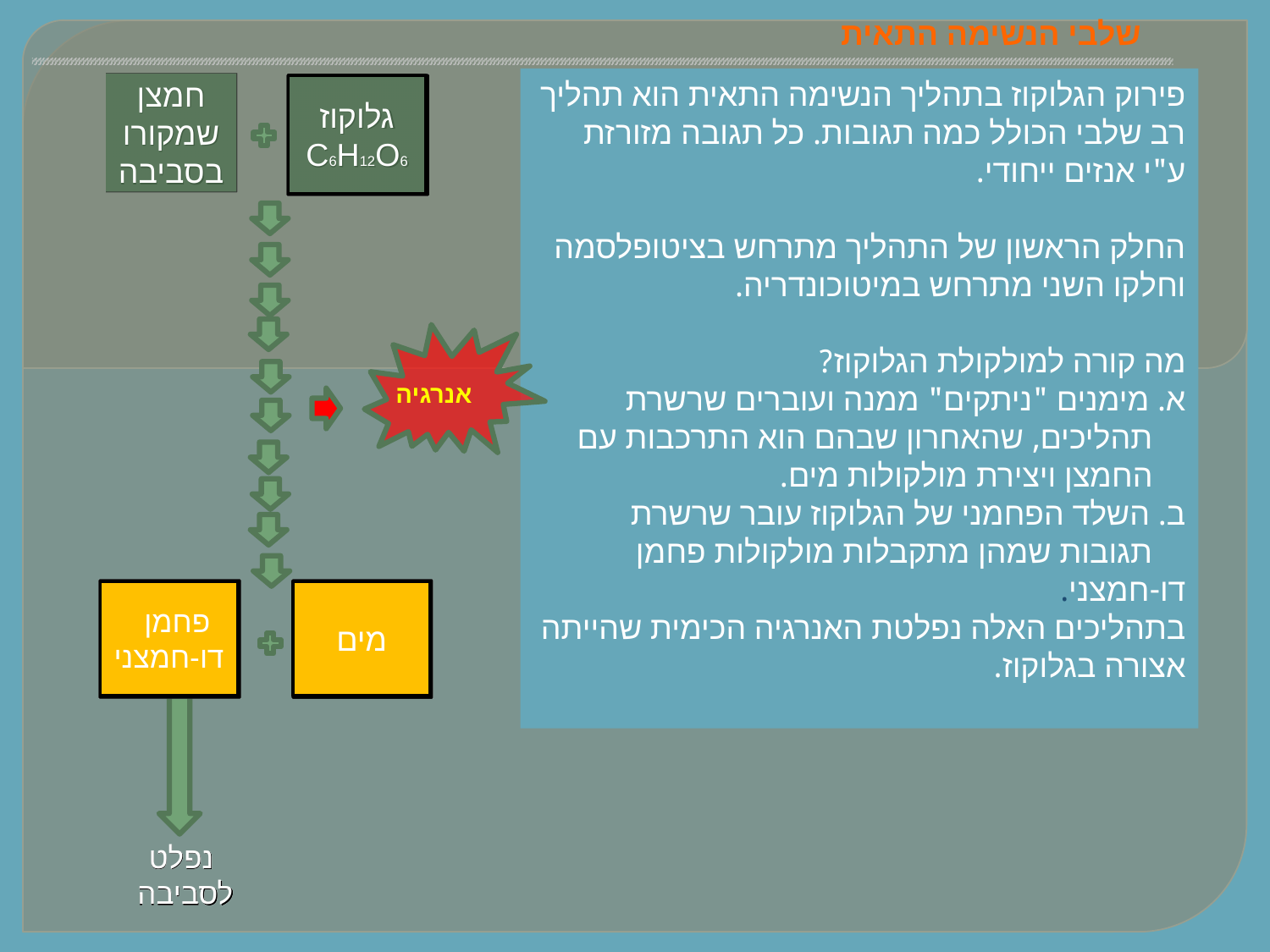

# שלבי הנשימה התאית

פירוק הגלוקוז בתהליך הנשימה התאית הוא תהליך רב שלבי הכולל כמה תגובות. כל תגובה מזורזת ע"י אנזים ייחודי.

החלק הראשון של התהליך מתרחש בציטופלסמה
וחלקו השני מתרחש במיטוכונדריה.

מה קורה למולקולת הגלוקוז?
א. מימנים "ניתקים" ממנה ועוברים שרשרת
    תהליכים, שהאחרון שבהם הוא התרכבות עם
    החמצן ויצירת מולקולות מים.
ב. השלד הפחמני של הגלוקוז עובר שרשרת
    תגובות שמהן מתקבלות מולקולות פחמן דו-חמצני.
בתהליכים האלה נפלטת האנרגיה הכימית שהייתה
אצורה בגלוקוז.

חמצן שמקורו בסביבה
גלוקוז
C6H12O6

אנרגיה

נפלט לסביבה
פחמן   דו-חמצני
מים